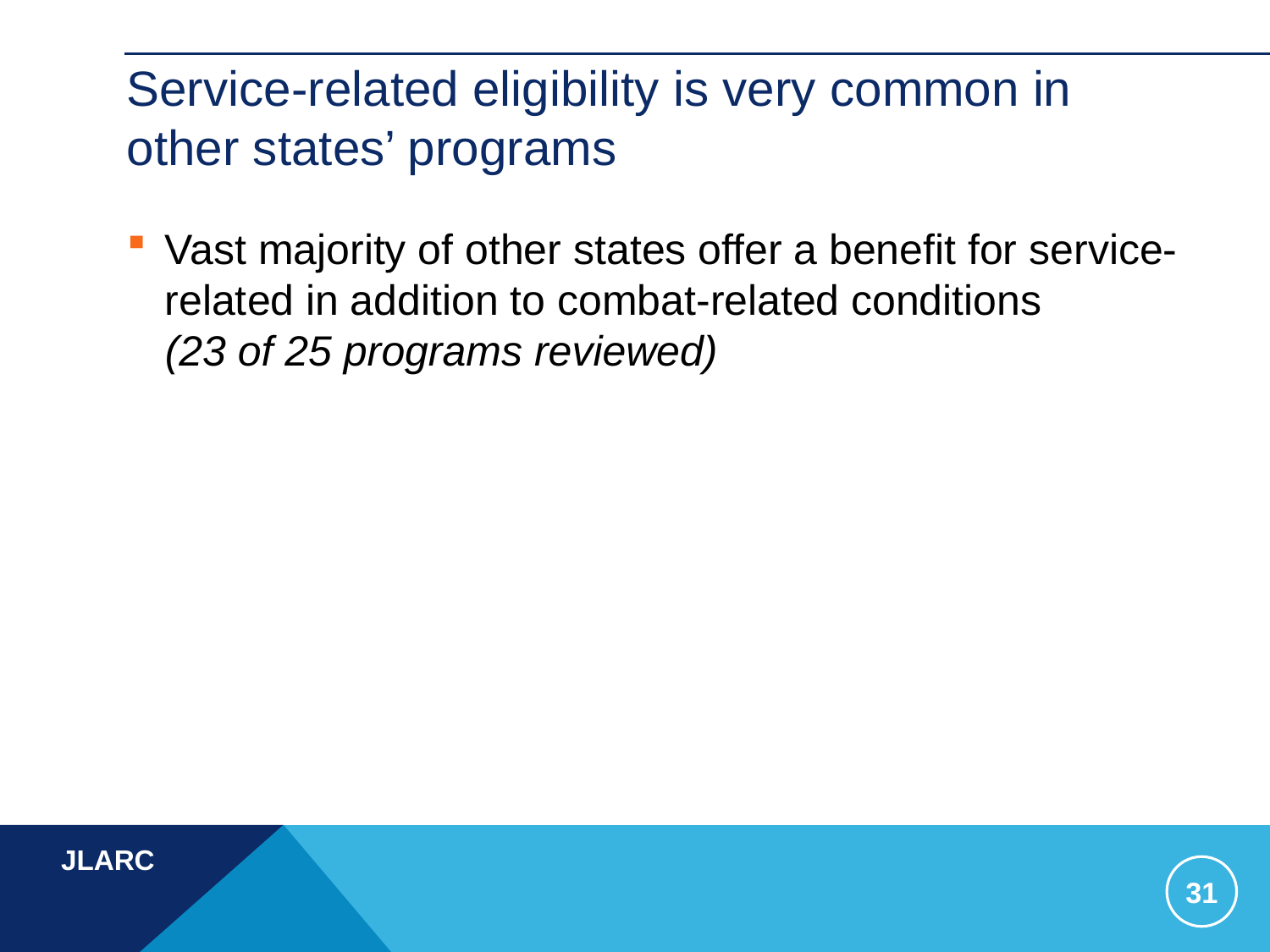

# Service-related eligibility is very common in other states’ programs
Vast majority of other states offer a benefit for service-related in addition to combat-related conditions
(23 of 25 programs reviewed)

31